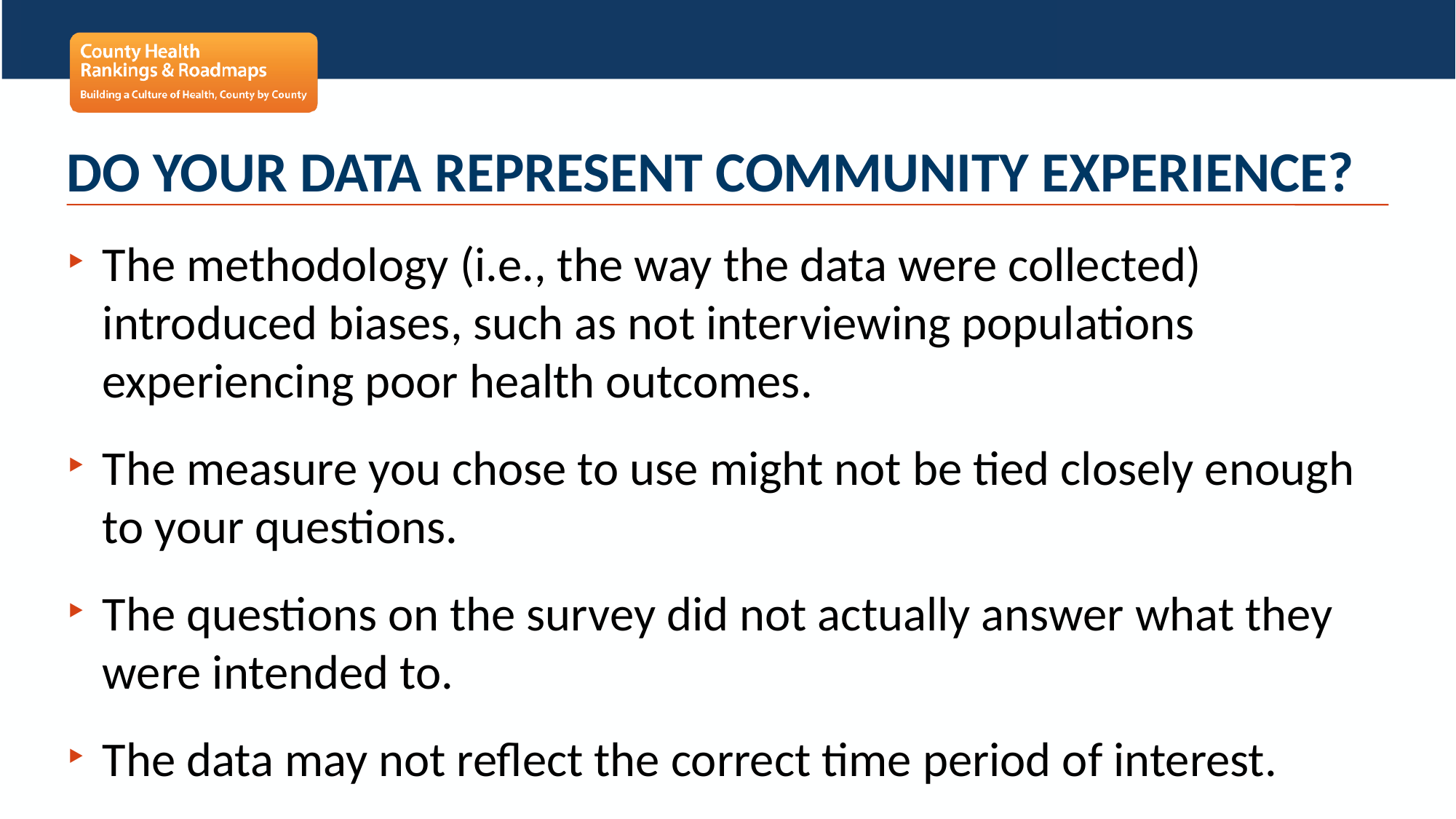

# Do Your Data Represent Community experience?
The methodology (i.e., the way the data were collected) introduced biases, such as not interviewing populations experiencing poor health outcomes.
The measure you chose to use might not be tied closely enough to your questions.
The questions on the survey did not actually answer what they were intended to.
The data may not reflect the correct time period of interest.